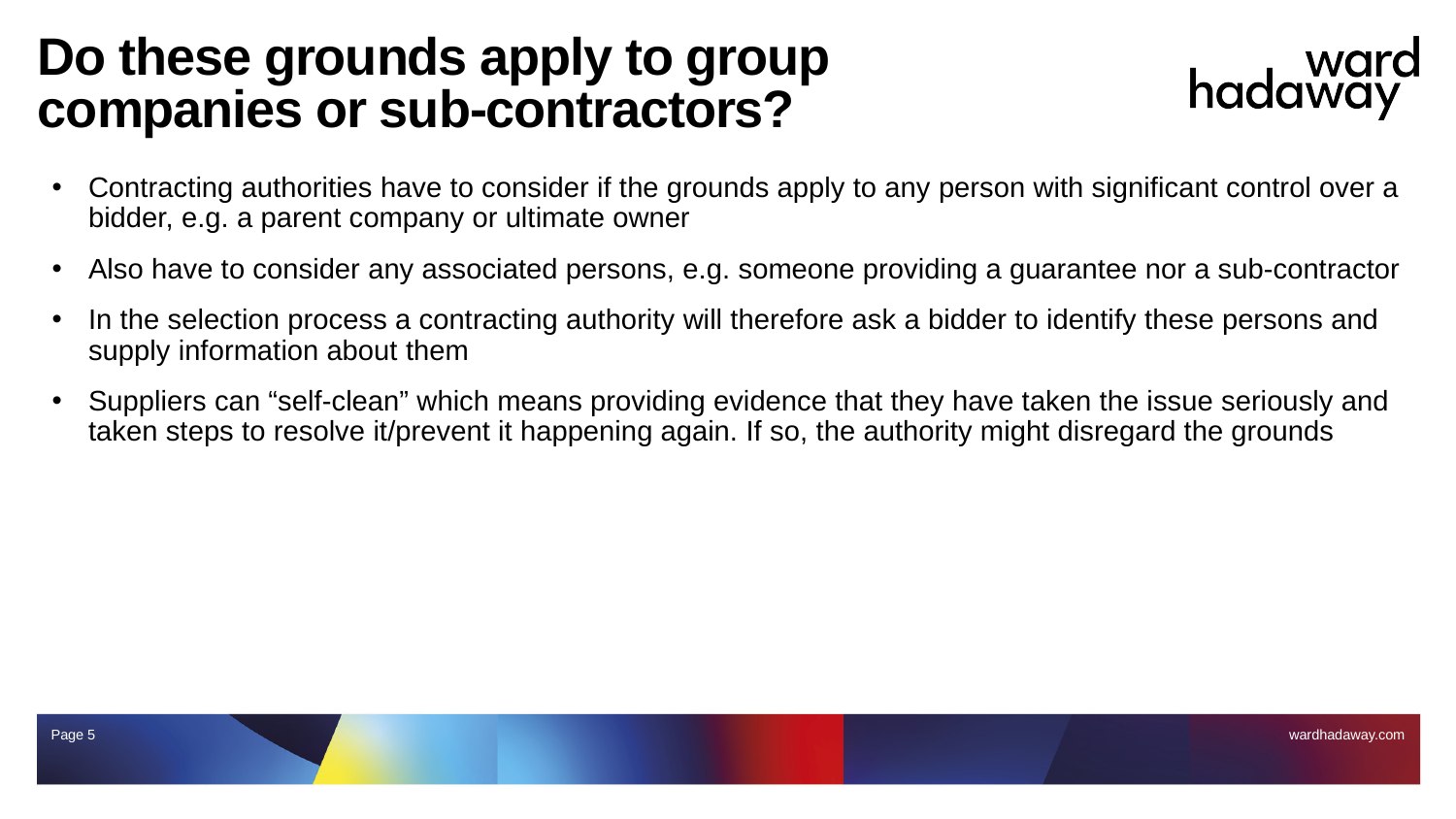

# Do these grounds apply to group companies or sub-contractors?
Contracting authorities have to consider if the grounds apply to any person with significant control over a bidder, e.g. a parent company or ultimate owner
Also have to consider any associated persons, e.g. someone providing a guarantee nor a sub-contractor
In the selection process a contracting authority will therefore ask a bidder to identify these persons and supply information about them
Suppliers can “self-clean” which means providing evidence that they have taken the issue seriously and taken steps to resolve it/prevent it happening again. If so, the authority might disregard the grounds
Page 5